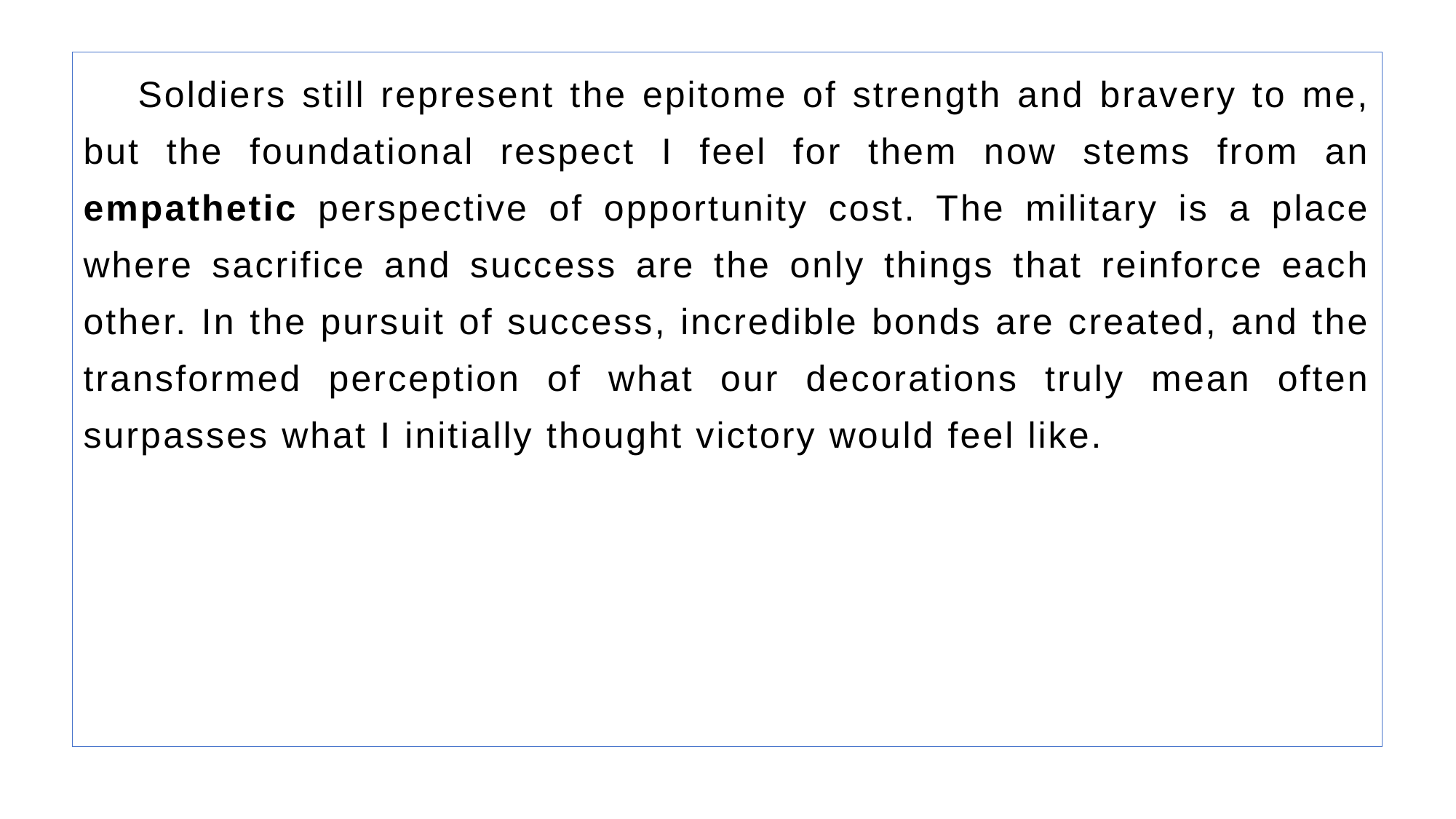

Soldiers still represent the epitome of strength and bravery to me, but the foundational respect I feel for them now stems from an empathetic perspective of opportunity cost. The military is a place where sacrifice and success are the only things that reinforce each other. In the pursuit of success, incredible bonds are created, and the transformed perception of what our decorations truly mean often surpasses what I initially thought victory would feel like.